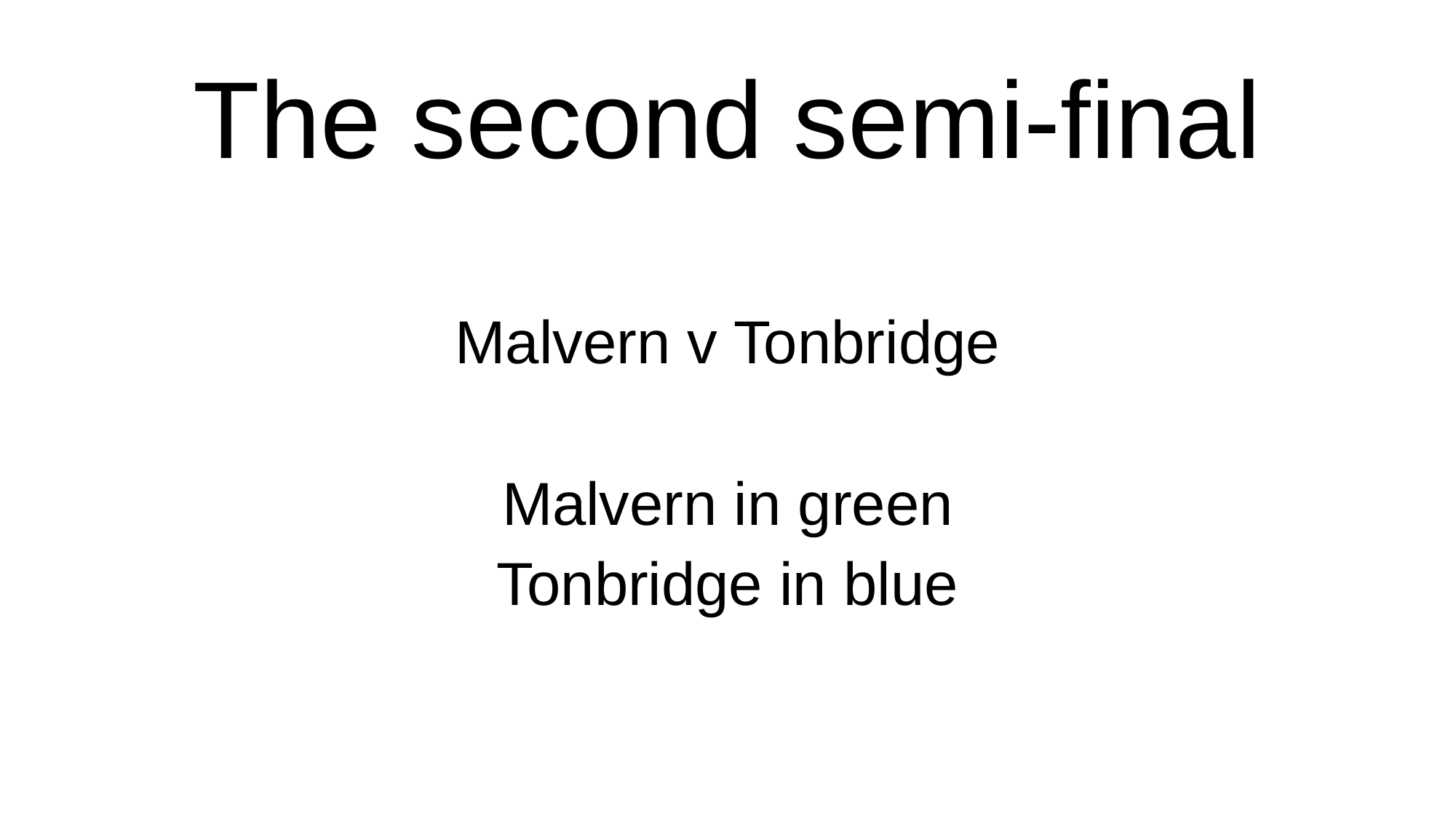

# The second semi-final

Malvern v Tonbridge

Malvern in green
Tonbridge in blue